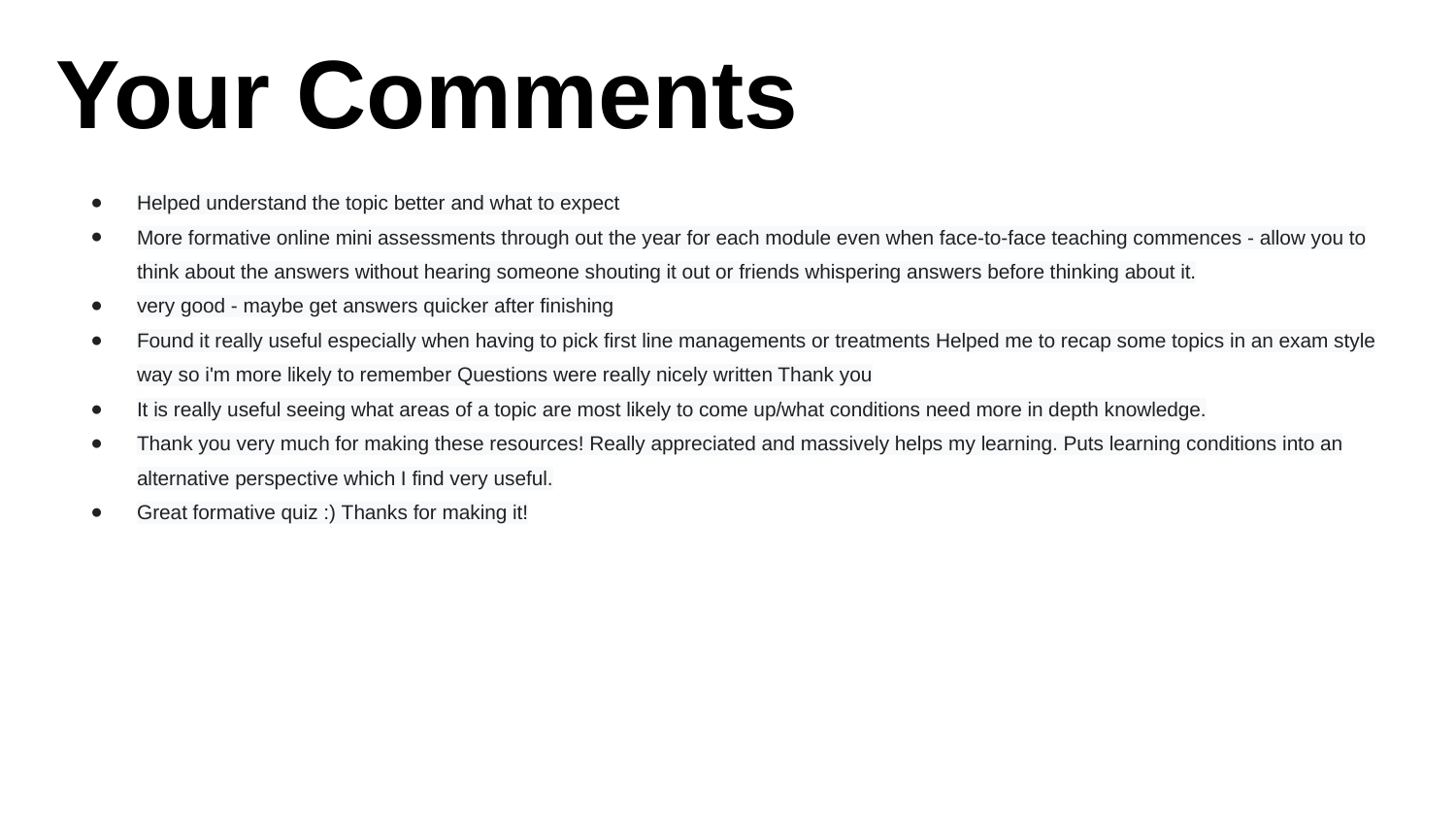

# Your Comments
Helped understand the topic better and what to expect
More formative online mini assessments through out the year for each module even when face-to-face teaching commences - allow you to think about the answers without hearing someone shouting it out or friends whispering answers before thinking about it.
very good - maybe get answers quicker after finishing
Found it really useful especially when having to pick first line managements or treatments Helped me to recap some topics in an exam style way so i'm more likely to remember Questions were really nicely written Thank you
It is really useful seeing what areas of a topic are most likely to come up/what conditions need more in depth knowledge.
Thank you very much for making these resources! Really appreciated and massively helps my learning. Puts learning conditions into an alternative perspective which I find very useful.
Great formative quiz :) Thanks for making it!